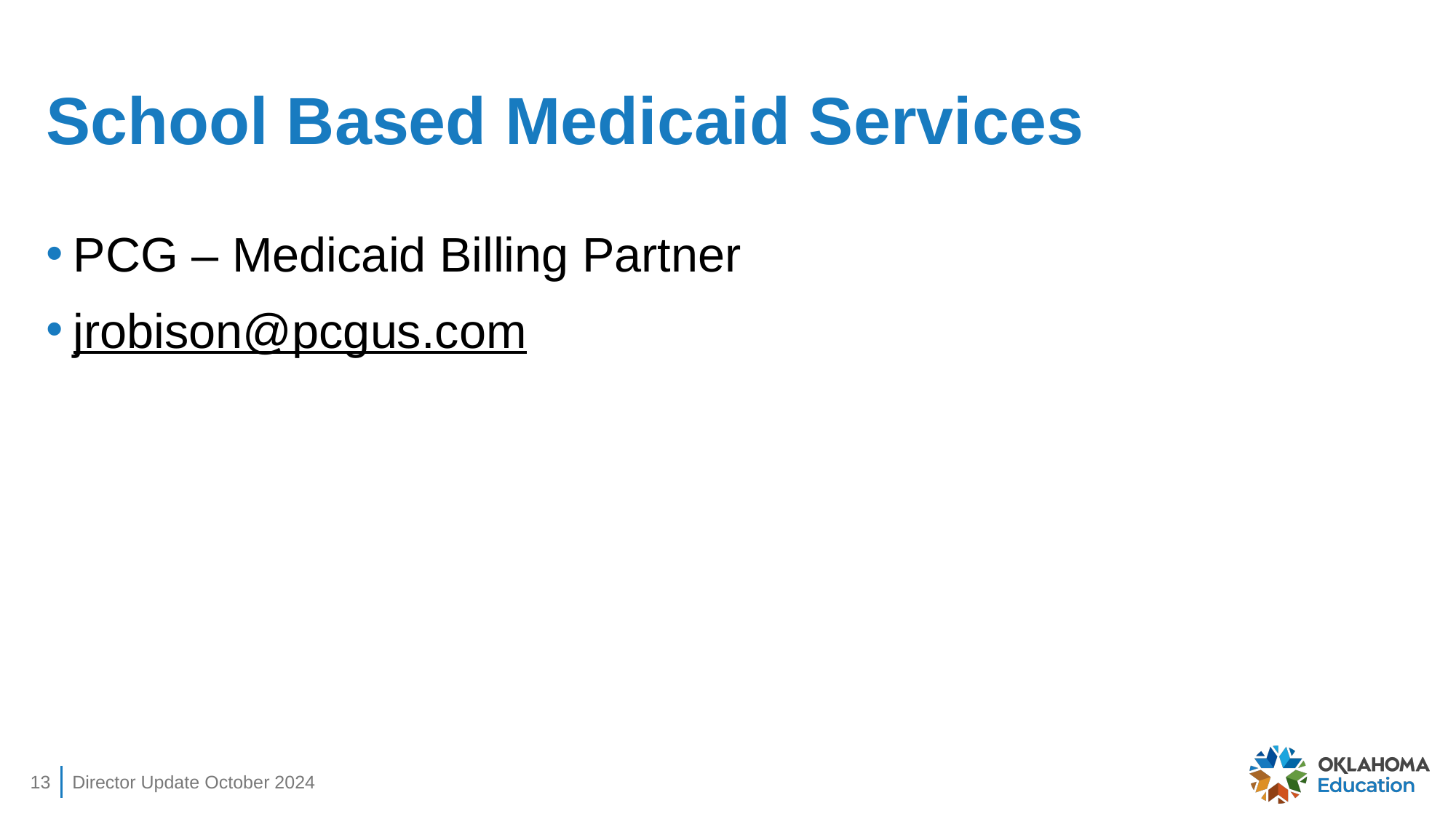

# School Based Medicaid Services
PCG – Medicaid Billing Partner
jrobison@pcgus.com
13
Director Update October 2024